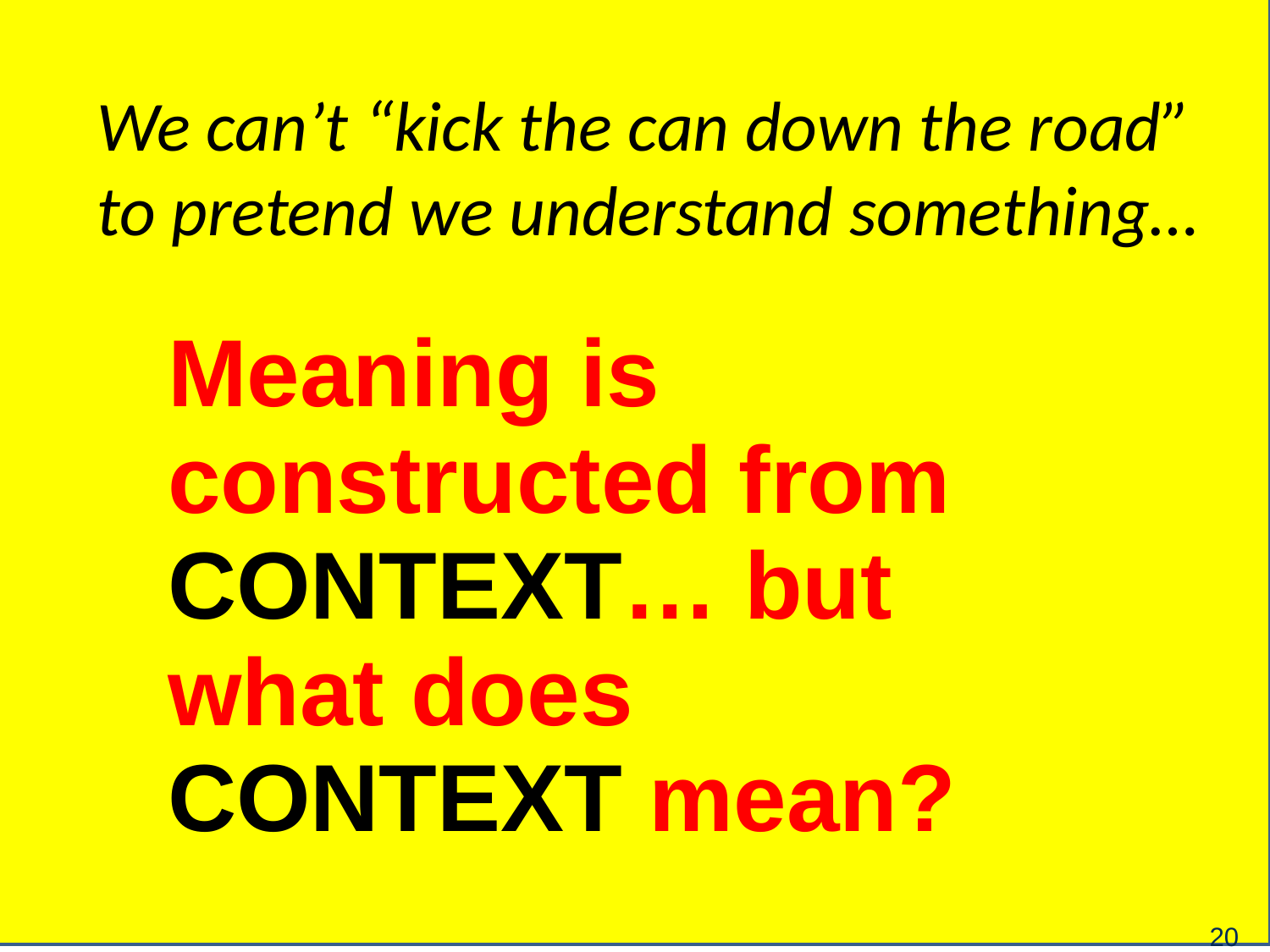

We can’t “kick the can down the road” to pretend we understand something…
Meaning is constructed from CONTEXT… but what does CONTEXT mean?
20